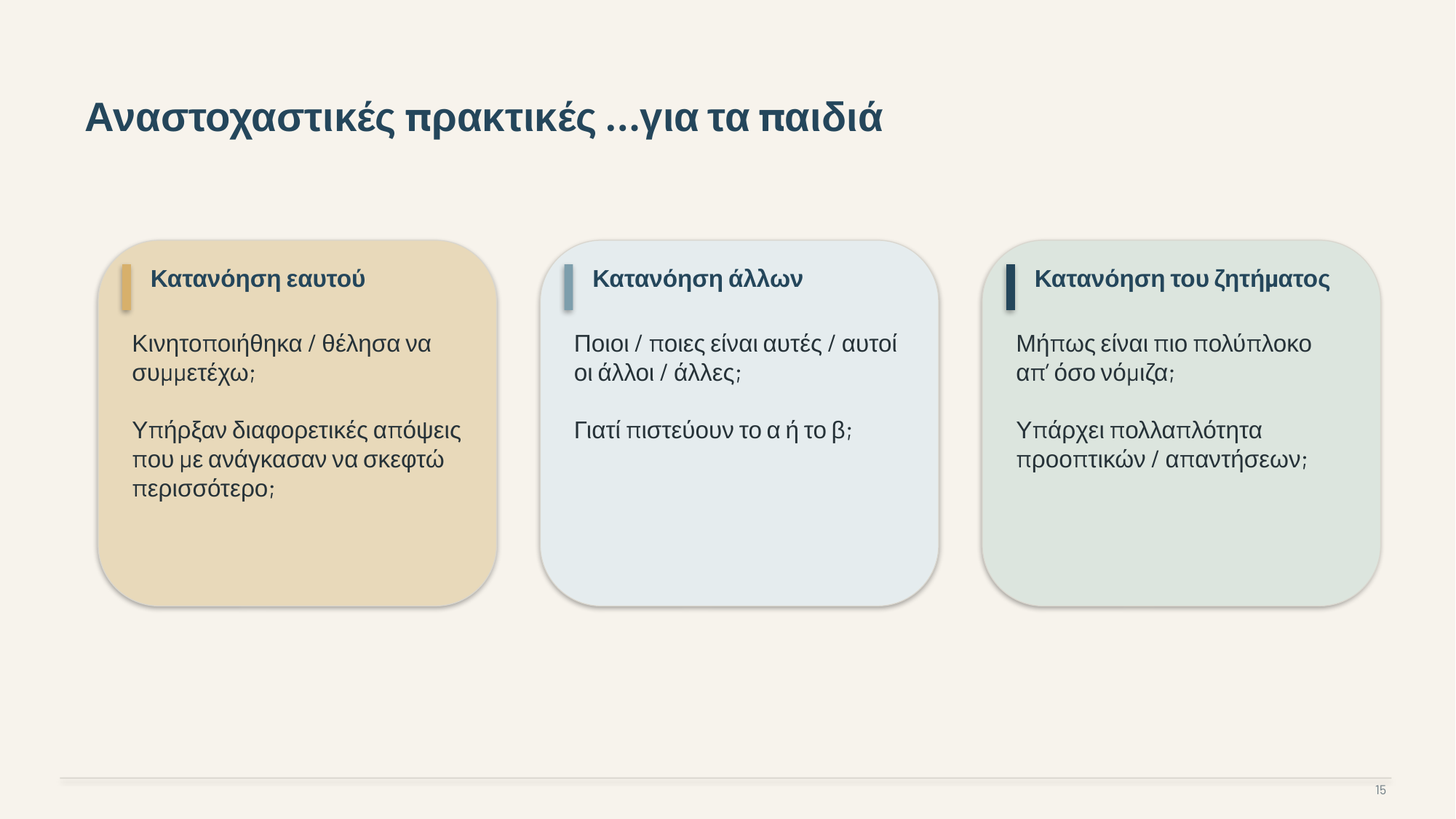

Αναστοχαστικές πρακτικές …για τα παιδιά

Κατανόηση εαυτού
Κατανόηση άλλων
Κατανόηση του ζητήματος

Κινητοποιήθηκα / θέλησα να συμμετέχω;

Υπήρξαν διαφορετικές απόψεις που με ανάγκασαν να σκεφτώ περισσότερο;
Ποιοι / ποιες είναι αυτές / αυτοί οι άλλοι / άλλες;

Γιατί πιστεύουν το α ή το β;
Μήπως είναι πιο πολύπλοκο απ’ όσο νόμιζα;

Υπάρχει πολλαπλότητα προοπτικών / απαντήσεων;

15